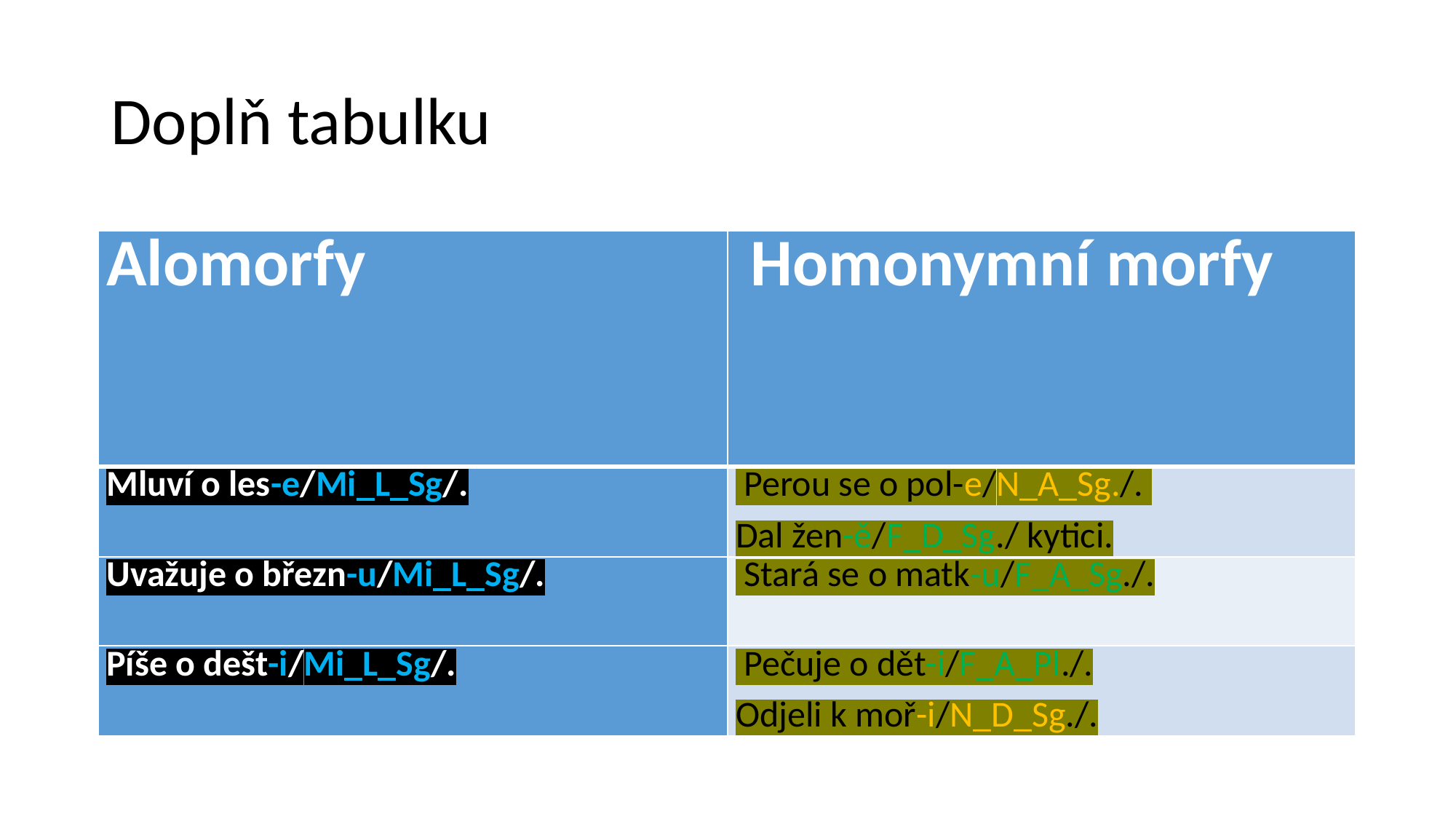

# Doplň tabulku
| Alomorfy | Homonymní morfy |
| --- | --- |
| Mluví o les-e/Mi\_L\_Sg/. | Perou se o pol-e/N\_A\_Sg./. Dal žen-ě/F\_D\_Sg./ kytici. |
| Uvažuje o březn-u/Mi\_L\_Sg/. | Stará se o matk-u/F\_A\_Sg./. |
| Píše o dešt-i/Mi\_L\_Sg/. | Pečuje o dět-i/F\_A\_Pl./. Odjeli k moř-i/N\_D\_Sg./. |